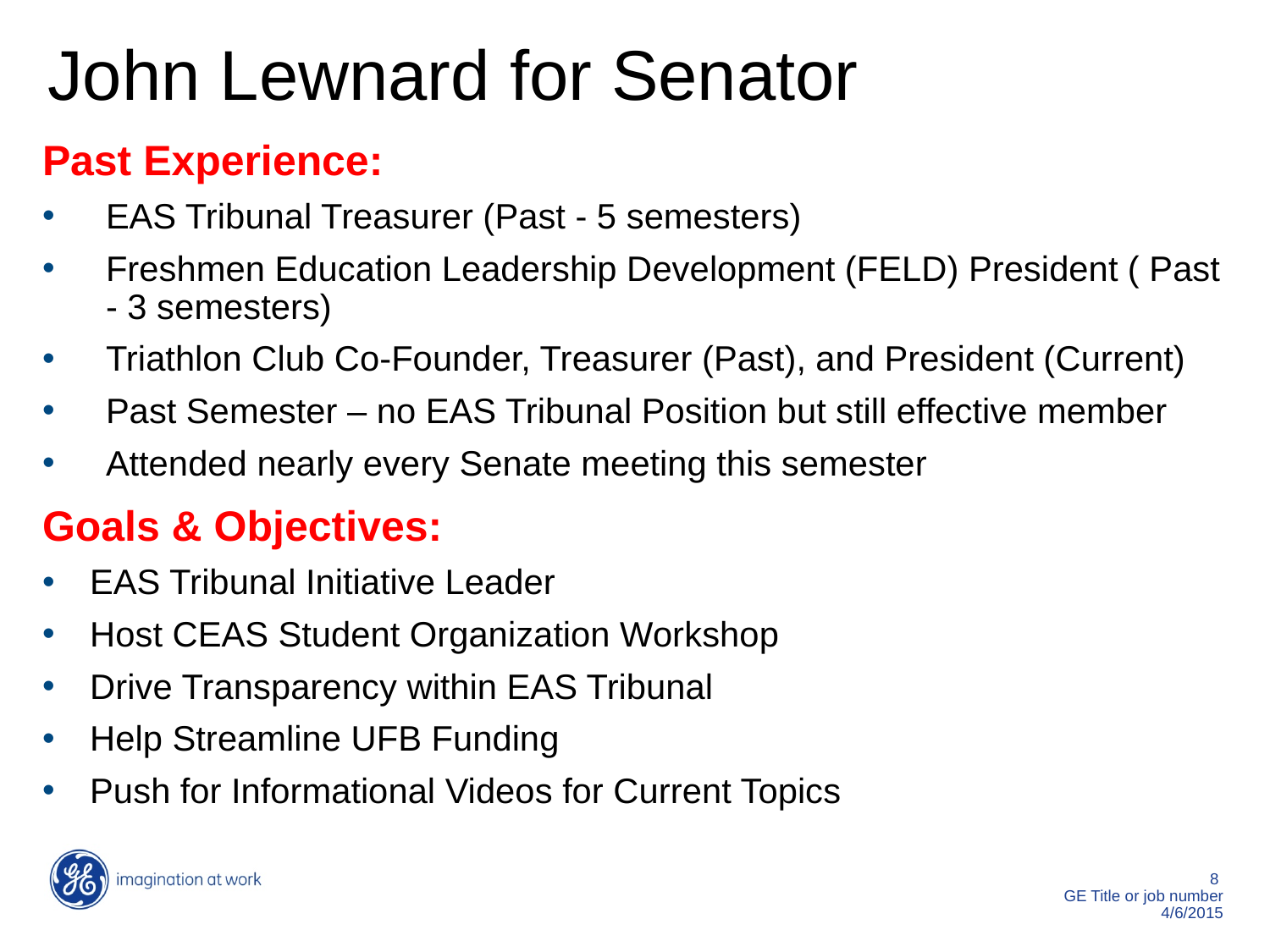

# John Lewnard for Senator
Past Experience:
EAS Tribunal Treasurer (Past - 5 semesters)
Freshmen Education Leadership Development (FELD) President ( Past - 3 semesters)
Triathlon Club Co-Founder, Treasurer (Past), and President (Current)
Past Semester – no EAS Tribunal Position but still effective member
Attended nearly every Senate meeting this semester
Goals & Objectives:
EAS Tribunal Initiative Leader
Host CEAS Student Organization Workshop
Drive Transparency within EAS Tribunal
Help Streamline UFB Funding
Push for Informational Videos for Current Topics